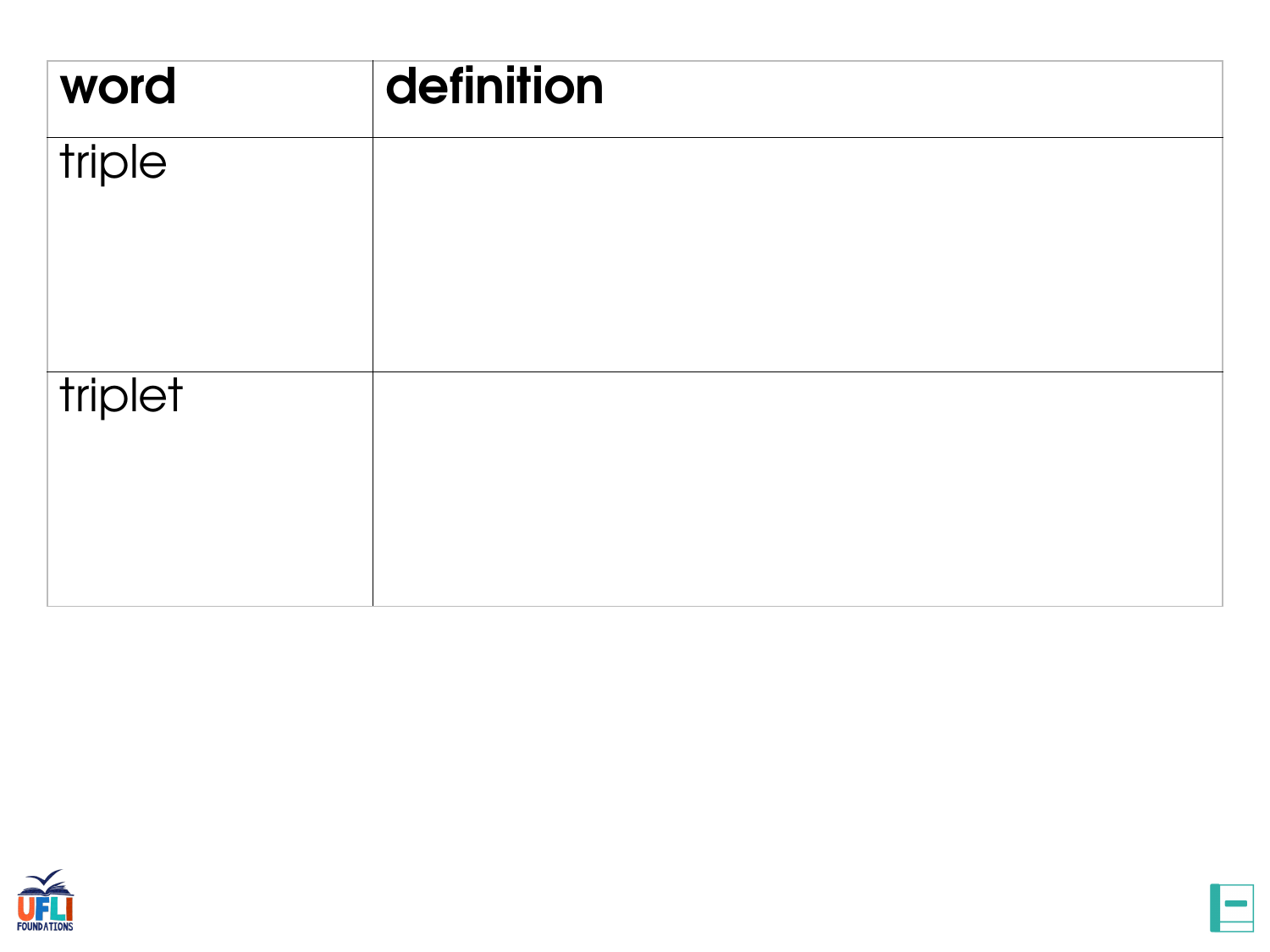

| word | definition |
| --- | --- |
| triple |  |
| triplet |  |